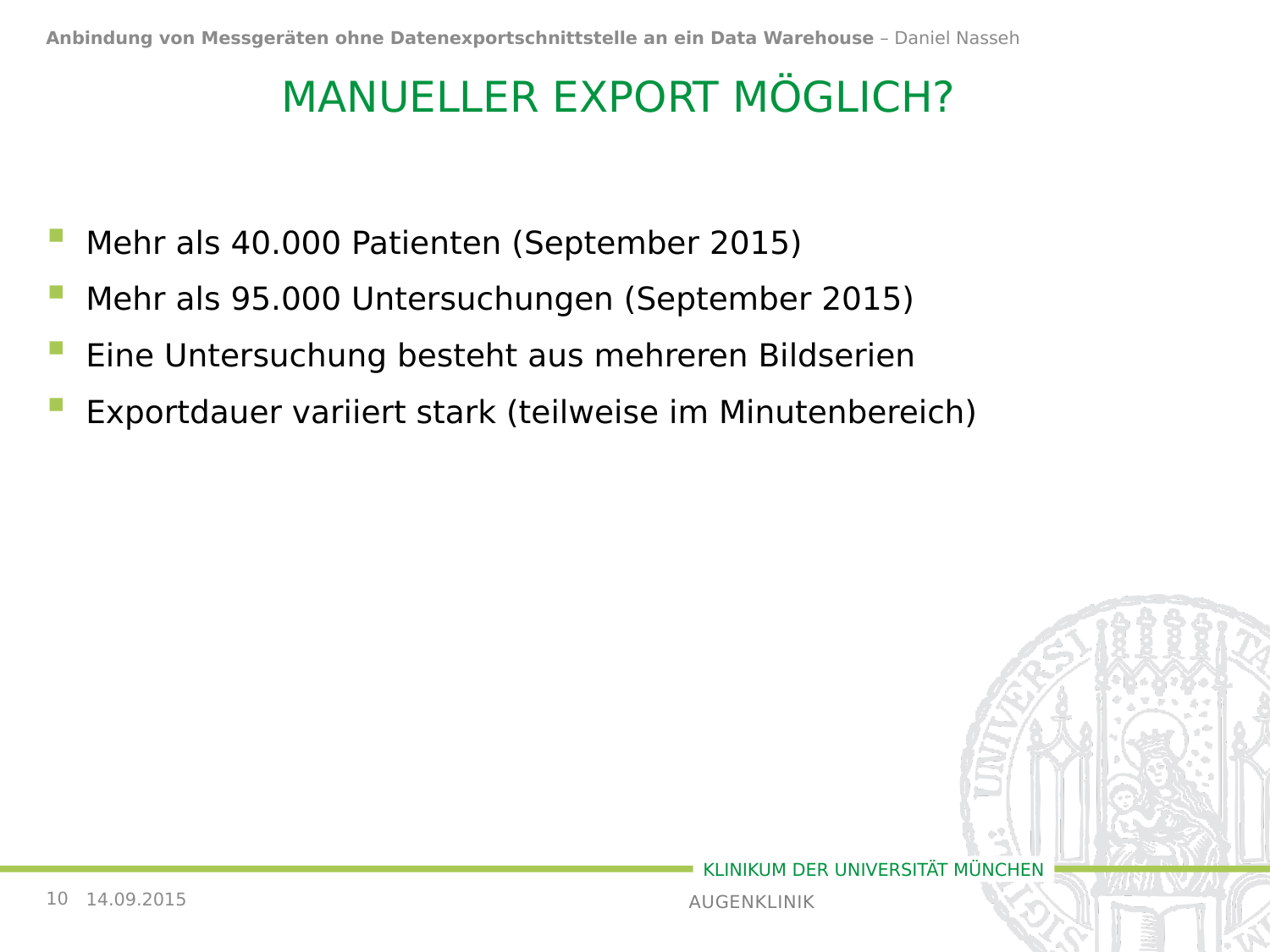

Anbindung von Messgeräten ohne Datenexportschnittstelle an ein Data Warehouse – Daniel Nasseh
# Manueller Export möglich?
Mehr als 40.000 Patienten (September 2015)
Mehr als 95.000 Untersuchungen (September 2015)
Eine Untersuchung besteht aus mehreren Bildserien
Exportdauer variiert stark (teilweise im Minutenbereich)
14.09.2015
10